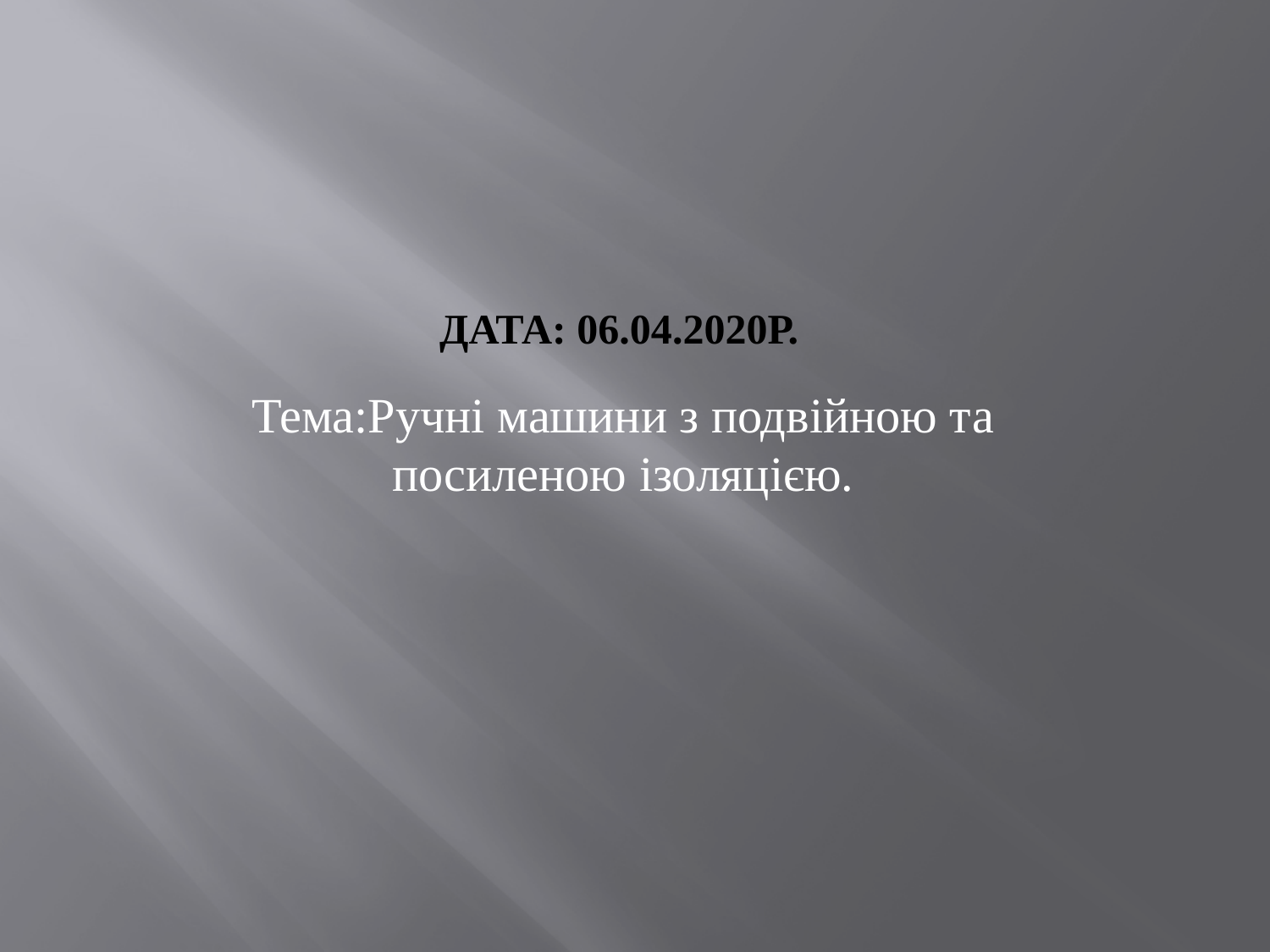

# Дата: 06.04.2020р.
Тема:Ручні машини з подвійною та посиленою ізоляцією.